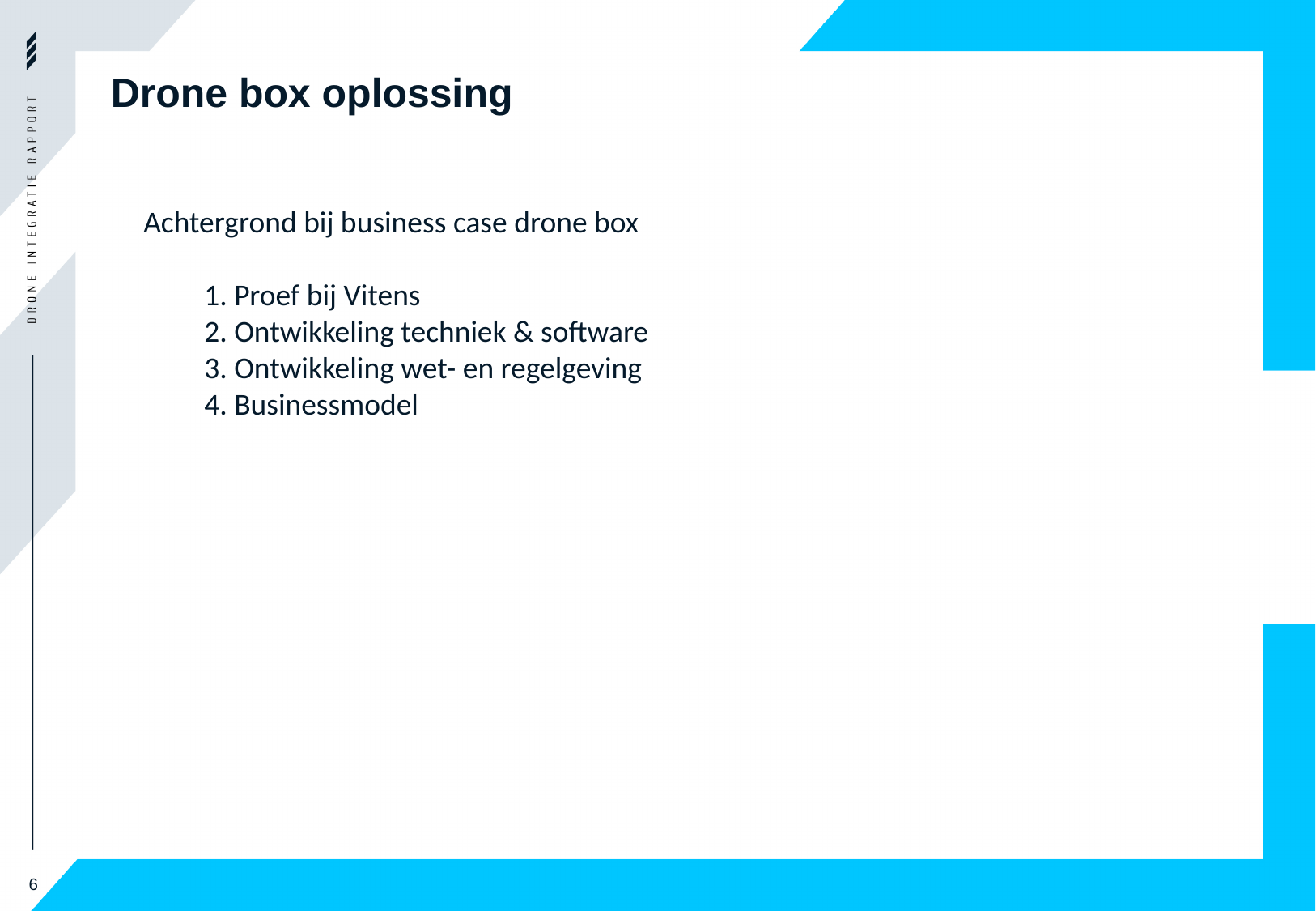

# Drone box oplossing

Achtergrond bij business case drone box

1. Proef bij Vitens
2. Ontwikkeling techniek & software
3. Ontwikkeling wet- en regelgeving
4. Businessmodel
6